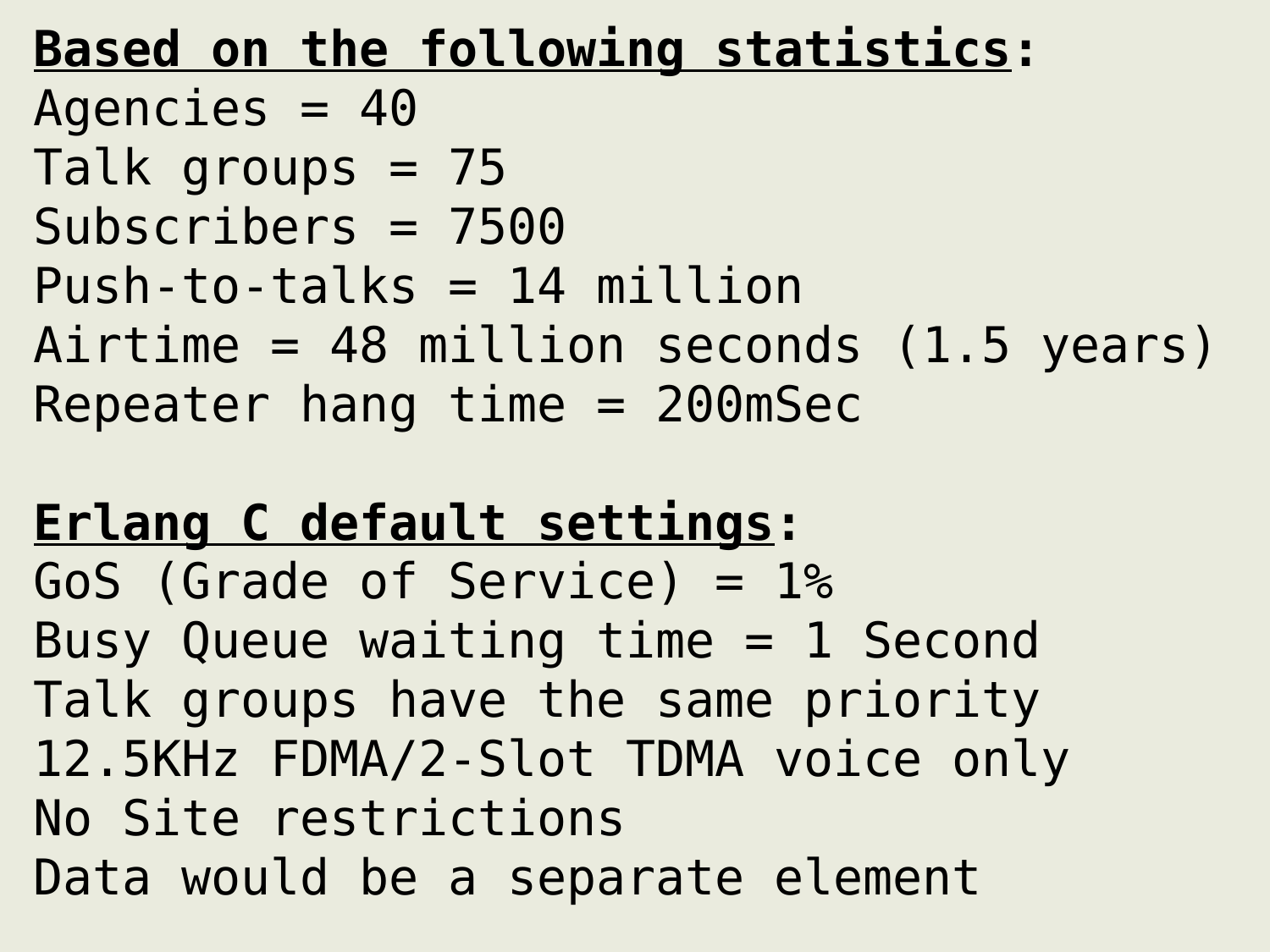

Based on the following statistics:
Agencies = 40
Talk groups = 75
Subscribers = 7500
Push-to-talks = 14 million
Airtime = 48 million seconds (1.5 years)
Repeater hang time = 200mSec

Erlang C default settings:
GoS (Grade of Service) = 1%
Busy Queue waiting time = 1 Second
Talk groups have the same priority 12.5KHz FDMA/2-Slot TDMA voice only
No Site restrictions
Data would be a separate element